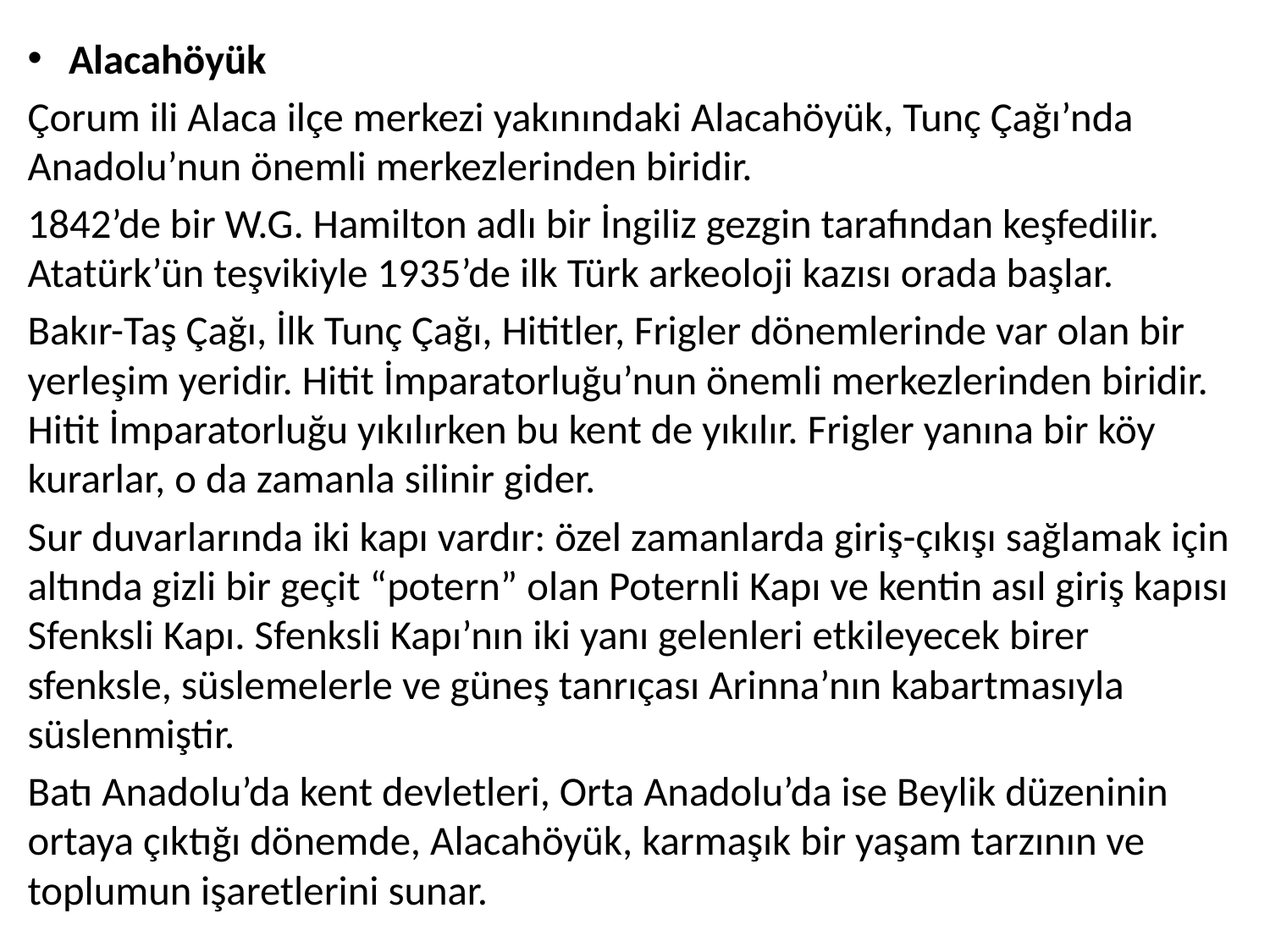

Alacahöyük
Çorum ili Alaca ilçe merkezi yakınındaki Alacahöyük, Tunç Çağı’nda Anadolu’nun önemli merkezlerinden biridir.
1842’de bir W.G. Hamilton adlı bir İngiliz gezgin tarafından keşfedilir. Atatürk’ün teşvikiyle 1935’de ilk Türk arkeoloji kazısı orada başlar.
Bakır-Taş Çağı, İlk Tunç Çağı, Hititler, Frigler dönemlerinde var olan bir yerleşim yeridir. Hitit İmparatorluğu’nun önemli merkezlerinden biridir. Hitit İmparatorluğu yıkılırken bu kent de yıkılır. Frigler yanına bir köy kurarlar, o da zamanla silinir gider.
Sur duvarlarında iki kapı vardır: özel zamanlarda giriş-çıkışı sağlamak için altında gizli bir geçit “potern” olan Poternli Kapı ve kentin asıl giriş kapısı Sfenksli Kapı. Sfenksli Kapı’nın iki yanı gelenleri etkileyecek birer sfenksle, süslemelerle ve güneş tanrıçası Arinna’nın kabartmasıyla süslenmiştir.
Batı Anadolu’da kent devletleri, Orta Anadolu’da ise Beylik düzeninin ortaya çıktığı dönemde, Alacahöyük, karmaşık bir yaşam tarzının ve toplumun işaretlerini sunar.